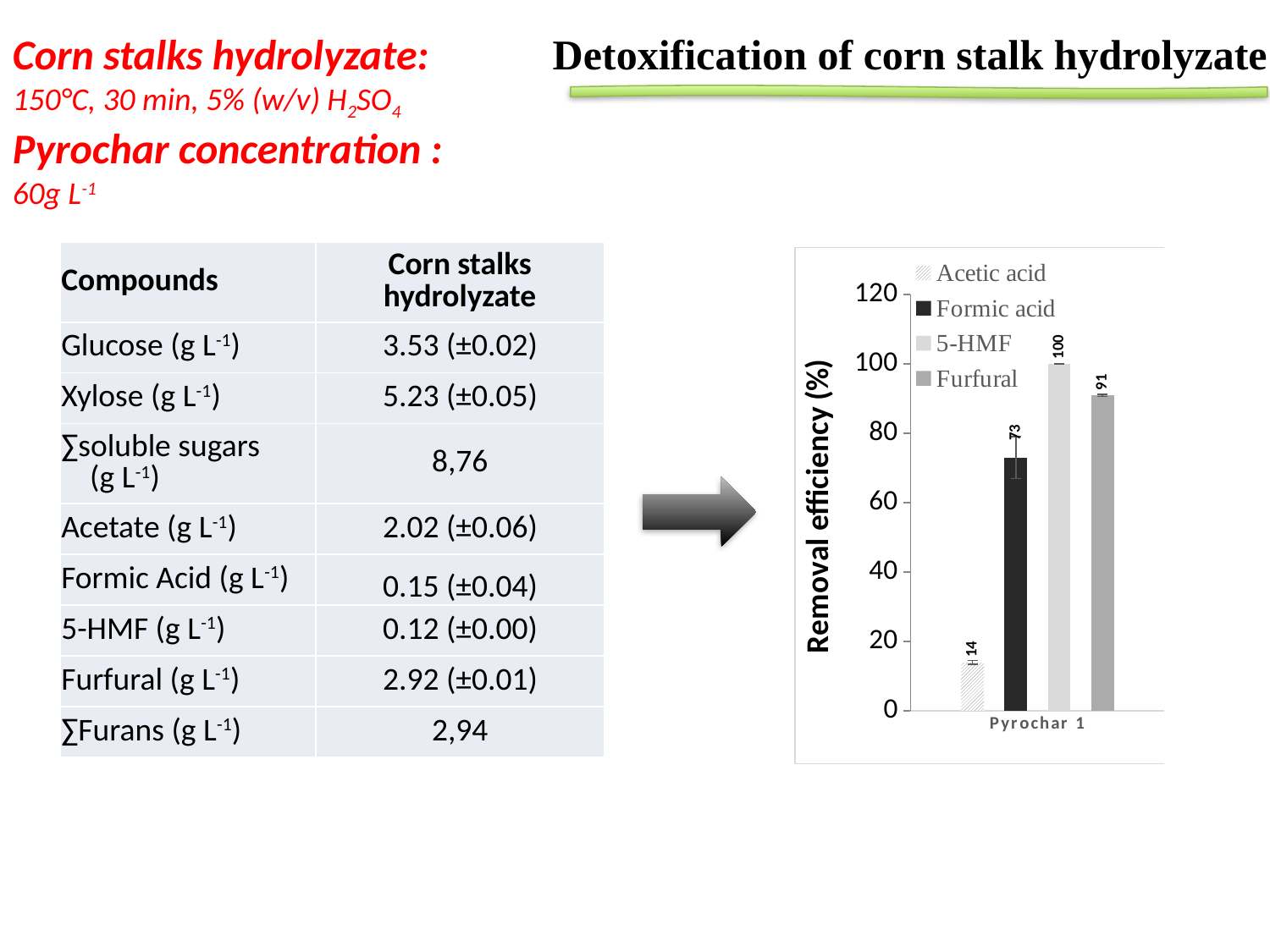

Corn stalks hydrolyzate:
150°C, 30 min, 5% (w/v) H2SO4
Pyrochar concentration : 60g L-1
Detoxification of corn stalk hydrolyzate

| Compounds | Corn stalks hydrolyzate |
| --- | --- |
| Glucose (g L-1) | 3.53 (±0.02) |
| Xylose (g L-1) | 5.23 (±0.05) |
| ∑soluble sugars (g L-1) | 8,76 |
| Acetate (g L-1) | 2.02 (±0.06) |
| Formic Acid (g L-1) | 0.15 (±0.04) |
| 5-HMF (g L-1) | 0.12 (±0.00) |
| Furfural (g L-1) | 2.92 (±0.01) |
| ∑Furans (g L-1) | 2,94 |

### Chart

| Category | Acetic acid  | Formic acid  | 5-HMF  | Furfural  |
|---|---|---|---|---|
| Pyrochar 1 | 14.0 | 73.0 | 100.0 | 91.0 |
| Pyrochar 2 | 14.0 | 87.0 | 100.0 | 93.0 |